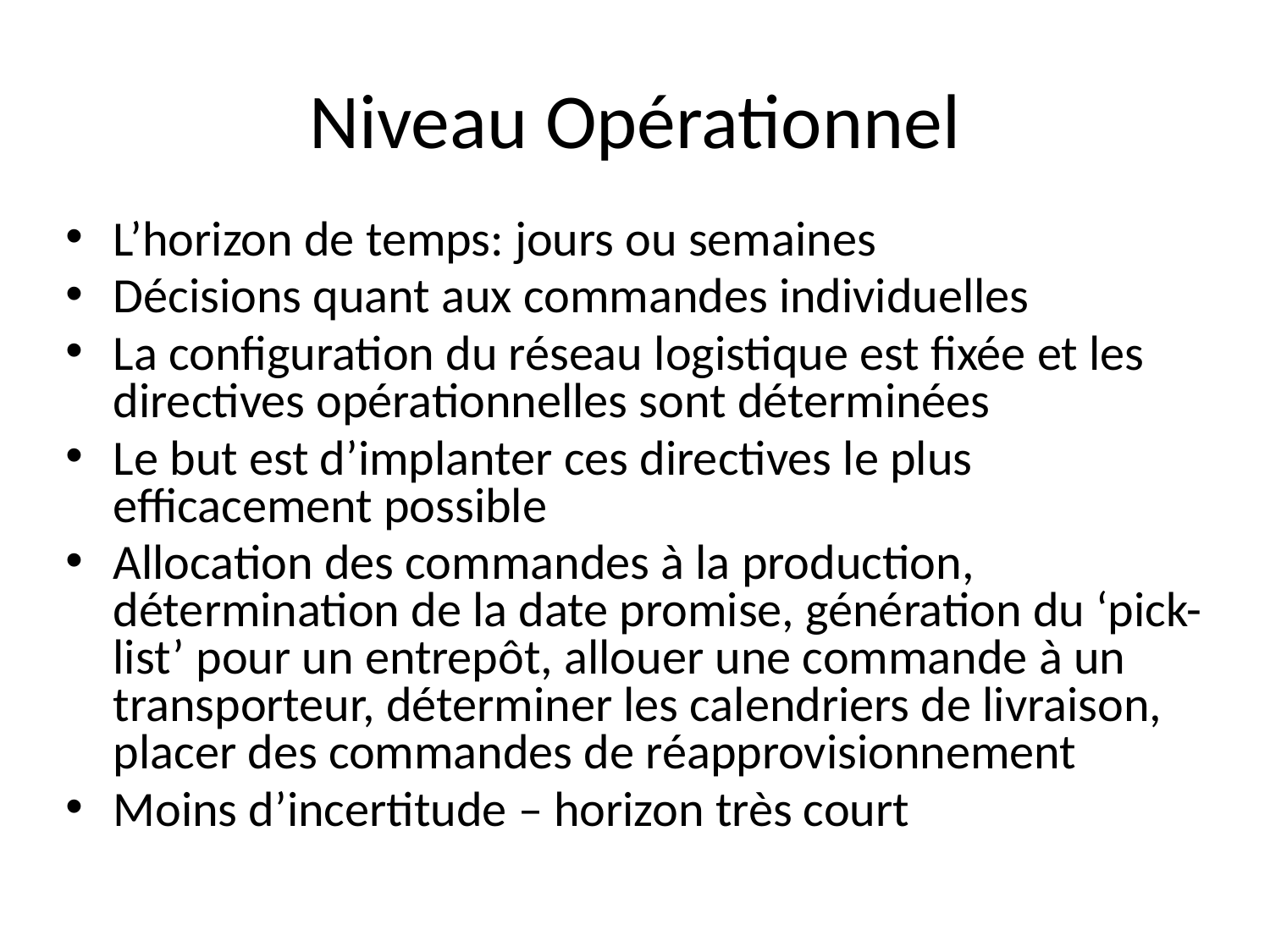

# Niveau Opérationnel
L’horizon de temps: jours ou semaines
Décisions quant aux commandes individuelles
La configuration du réseau logistique est fixée et les directives opérationnelles sont déterminées
Le but est d’implanter ces directives le plus efficacement possible
Allocation des commandes à la production, détermination de la date promise, génération du ‘pick-list’ pour un entrepôt, allouer une commande à un transporteur, déterminer les calendriers de livraison, placer des commandes de réapprovisionnement
Moins d’incertitude – horizon très court